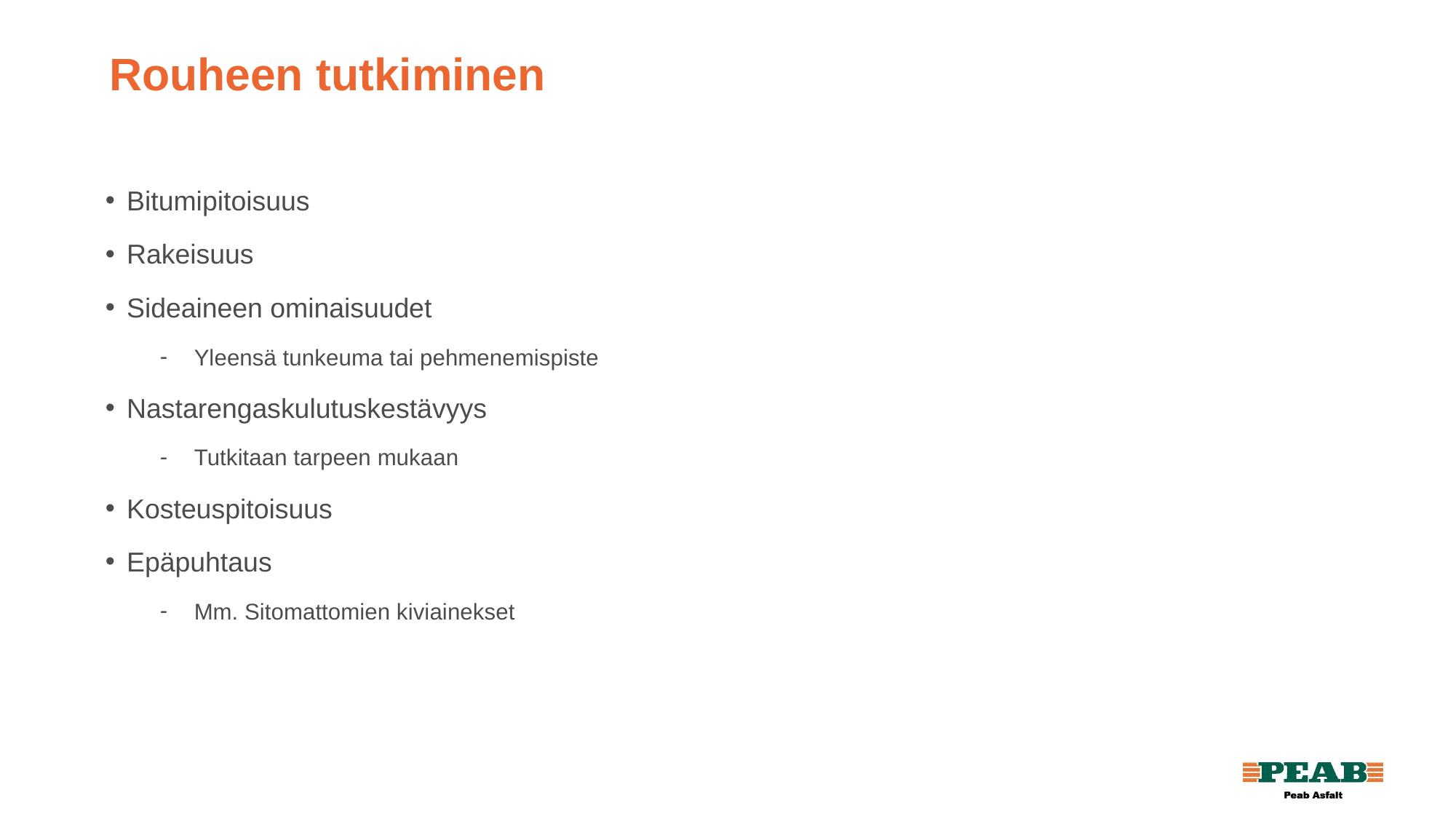

# Rouheen tutkiminen
Bitumipitoisuus
Rakeisuus
Sideaineen ominaisuudet
Yleensä tunkeuma tai pehmenemispiste
Nastarengaskulutuskestävyys
Tutkitaan tarpeen mukaan
Kosteuspitoisuus
Epäpuhtaus
Mm. Sitomattomien kiviainekset